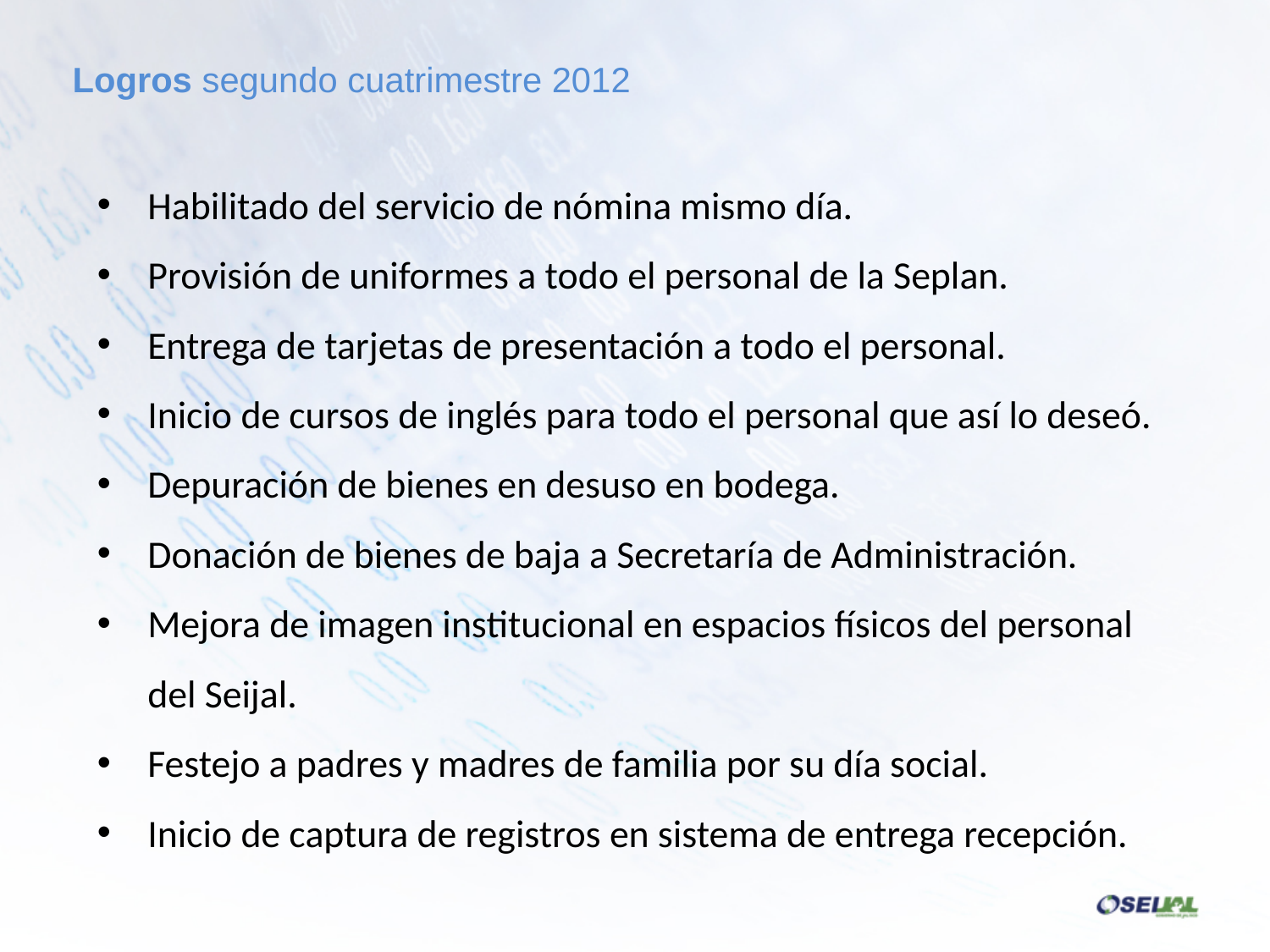

Logros segundo cuatrimestre 2012
Habilitado del servicio de nómina mismo día.
Provisión de uniformes a todo el personal de la Seplan.
Entrega de tarjetas de presentación a todo el personal.
Inicio de cursos de inglés para todo el personal que así lo deseó.
Depuración de bienes en desuso en bodega.
Donación de bienes de baja a Secretaría de Administración.
Mejora de imagen institucional en espacios físicos del personal del Seijal.
Festejo a padres y madres de familia por su día social.
Inicio de captura de registros en sistema de entrega recepción.